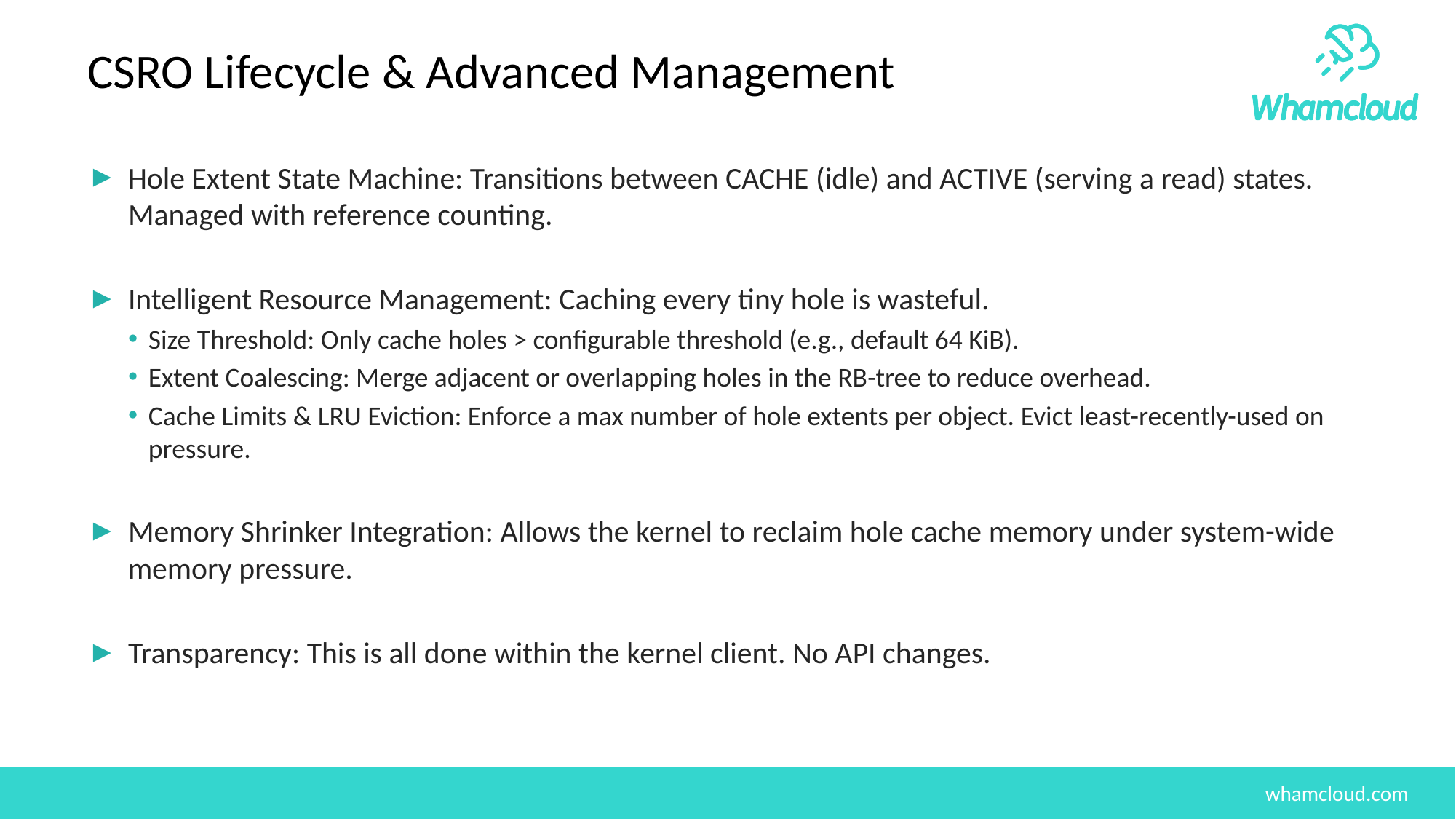

# CSRO Lifecycle & Advanced Management
Hole Extent State Machine: Transitions between CACHE (idle) and ACTIVE (serving a read) states. Managed with reference counting.

Intelligent Resource Management: Caching every tiny hole is wasteful.
Size Threshold: Only cache holes > configurable threshold (e.g., default 64 KiB).
Extent Coalescing: Merge adjacent or overlapping holes in the RB-tree to reduce overhead.
Cache Limits & LRU Eviction: Enforce a max number of hole extents per object. Evict least-recently-used on pressure.

Memory Shrinker Integration: Allows the kernel to reclaim hole cache memory under system-wide memory pressure.

Transparency: This is all done within the kernel client. No API changes.